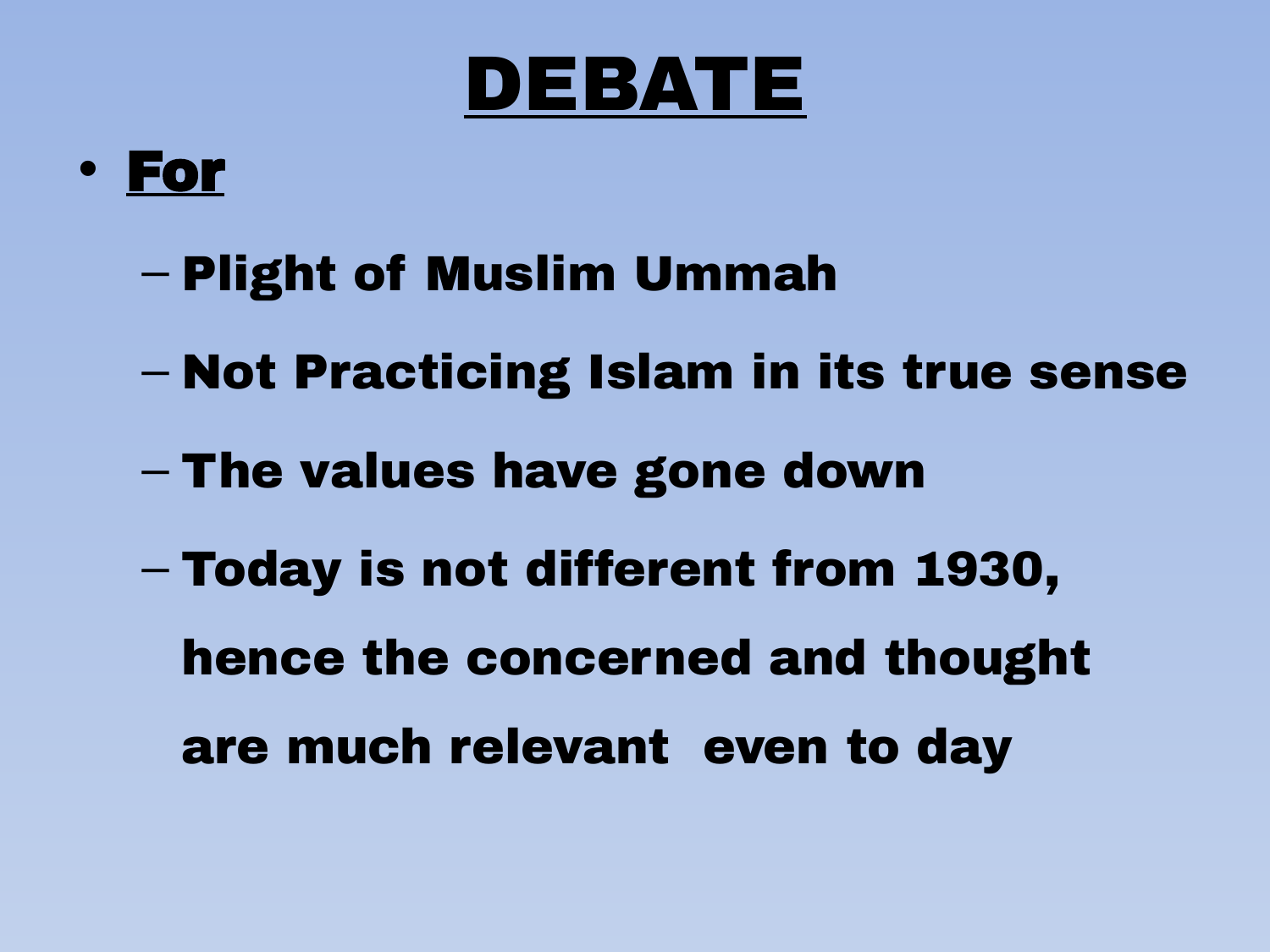

# DEBATE
For
Plight of Muslim Ummah
Not Practicing Islam in its true sense
The values have gone down
Today is not different from 1930, hence the concerned and thought are much relevant  even to day